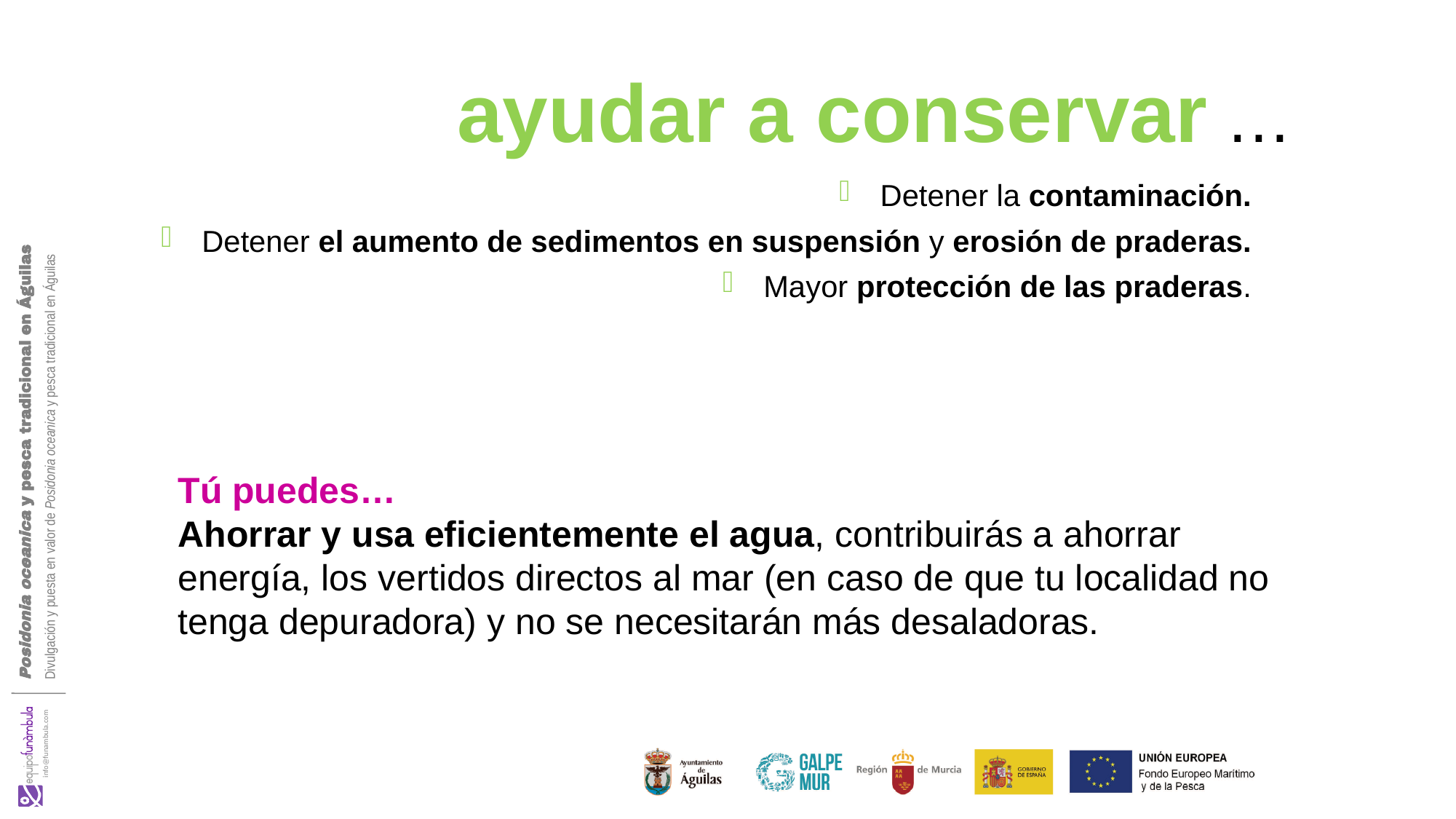

ayudar a conservar …
Detener la contaminación.
Detener el aumento de sedimentos en suspensión y erosión de praderas.
Mayor protección de las praderas.

Posidonia oceanica y pesca tradicional en Águilas
Divulgación y puesta en valor de Posidonia oceanica y pesca tradicional en Águilas
Tú puedes…
Ahorrar y usa eficientemente el agua, contribuirás a ahorrar energía, los vertidos directos al mar (en caso de que tu localidad no tenga depuradora) y no se necesitarán más desaladoras.